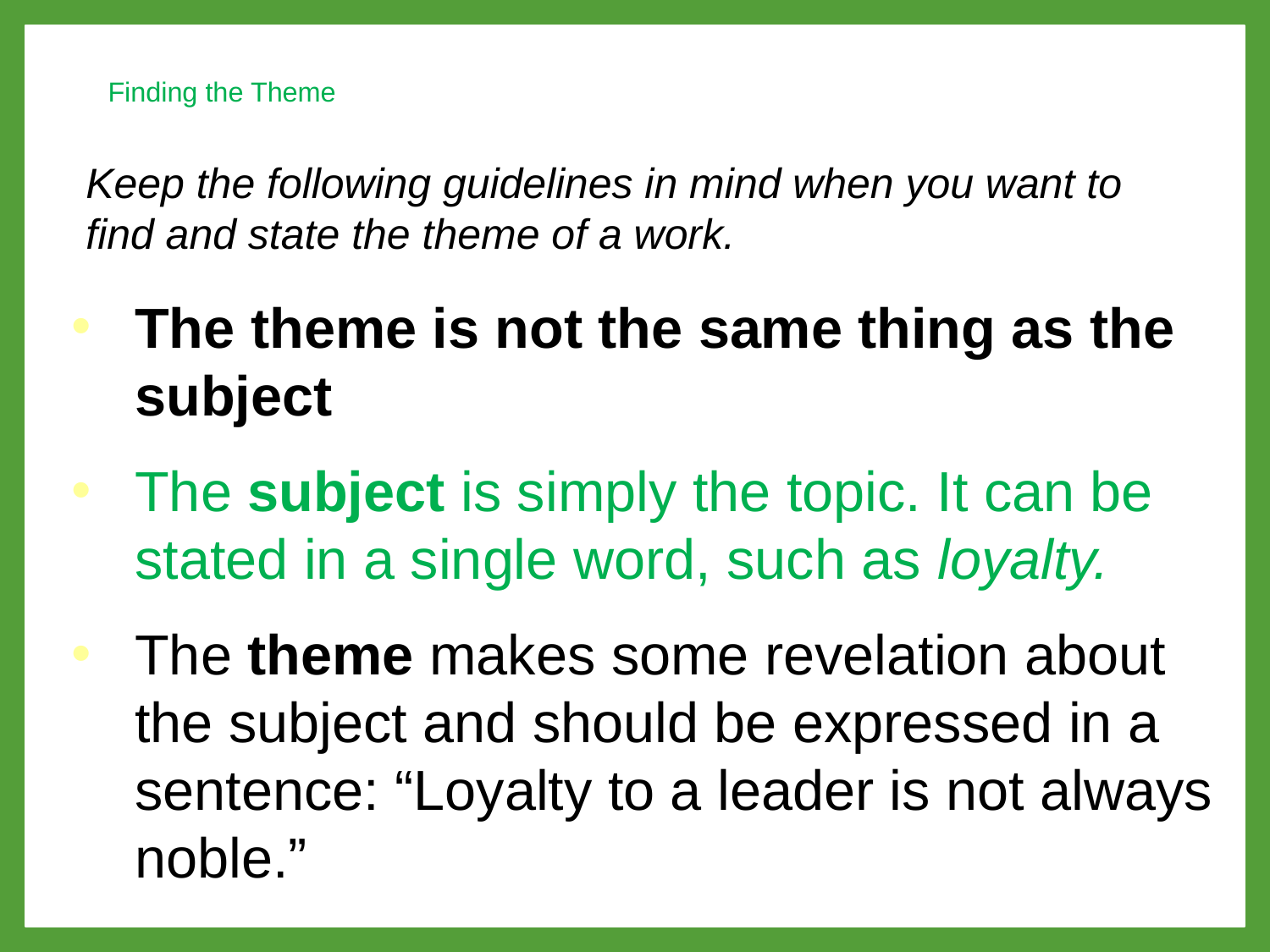

# Finding the Theme
Keep the following guidelines in mind when you want to find and state the theme of a work.
The theme is not the same thing as the subject
The subject is simply the topic. It can be stated in a single word, such as loyalty.
The theme makes some revelation about the subject and should be expressed in a sentence: “Loyalty to a leader is not always noble.”